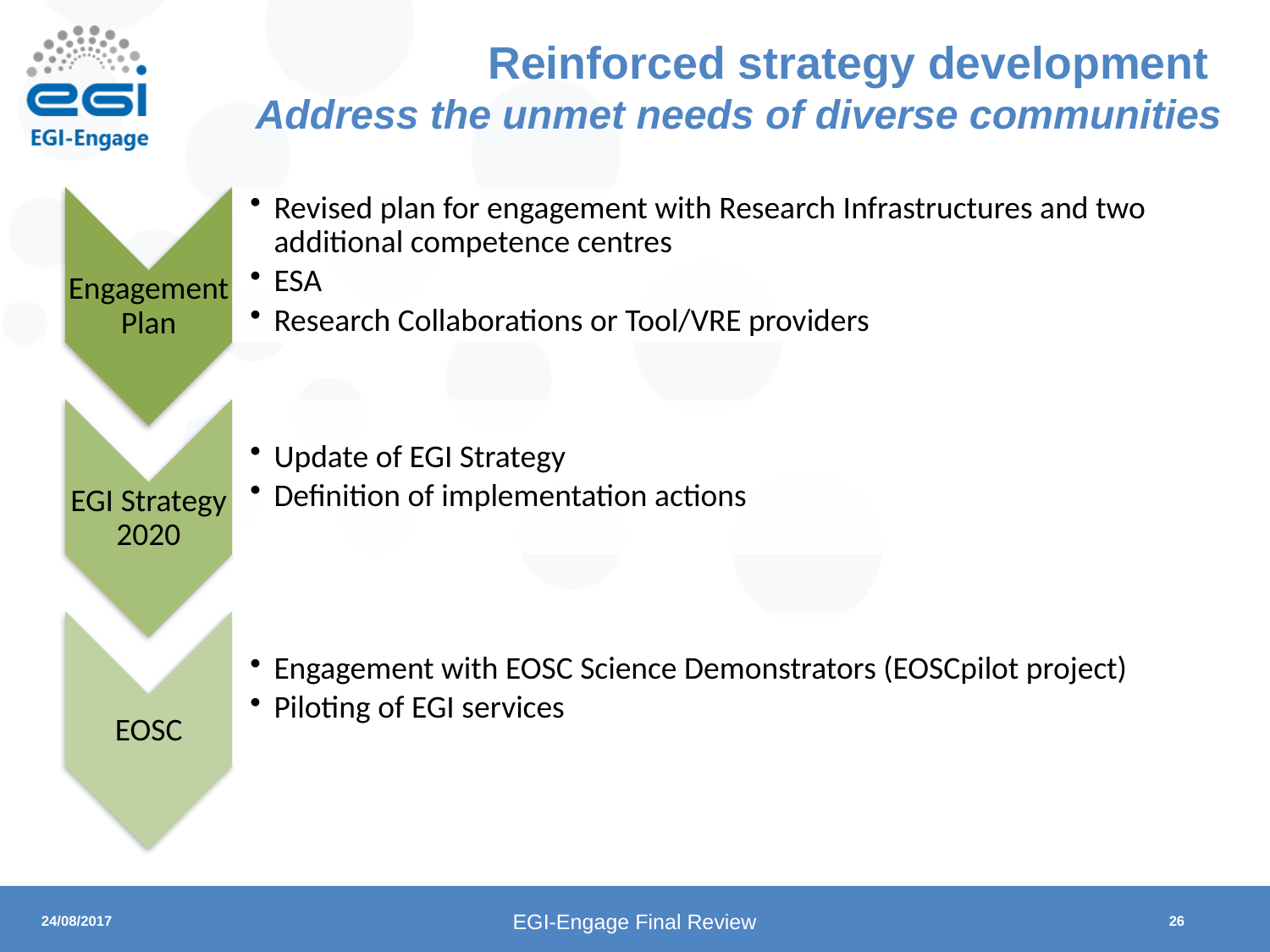

# Reinforced strategy development Address the unmet needs of diverse communities
Engagement Plan
Revised plan for engagement with Research Infrastructures and two additional competence centres
ESA
Research Collaborations or Tool/VRE providers
EGI Strategy 2020
Update of EGI Strategy
Definition of implementation actions
EOSC
Engagement with EOSC Science Demonstrators (EOSCpilot project)
Piloting of EGI services
EGI-Engage Final Review